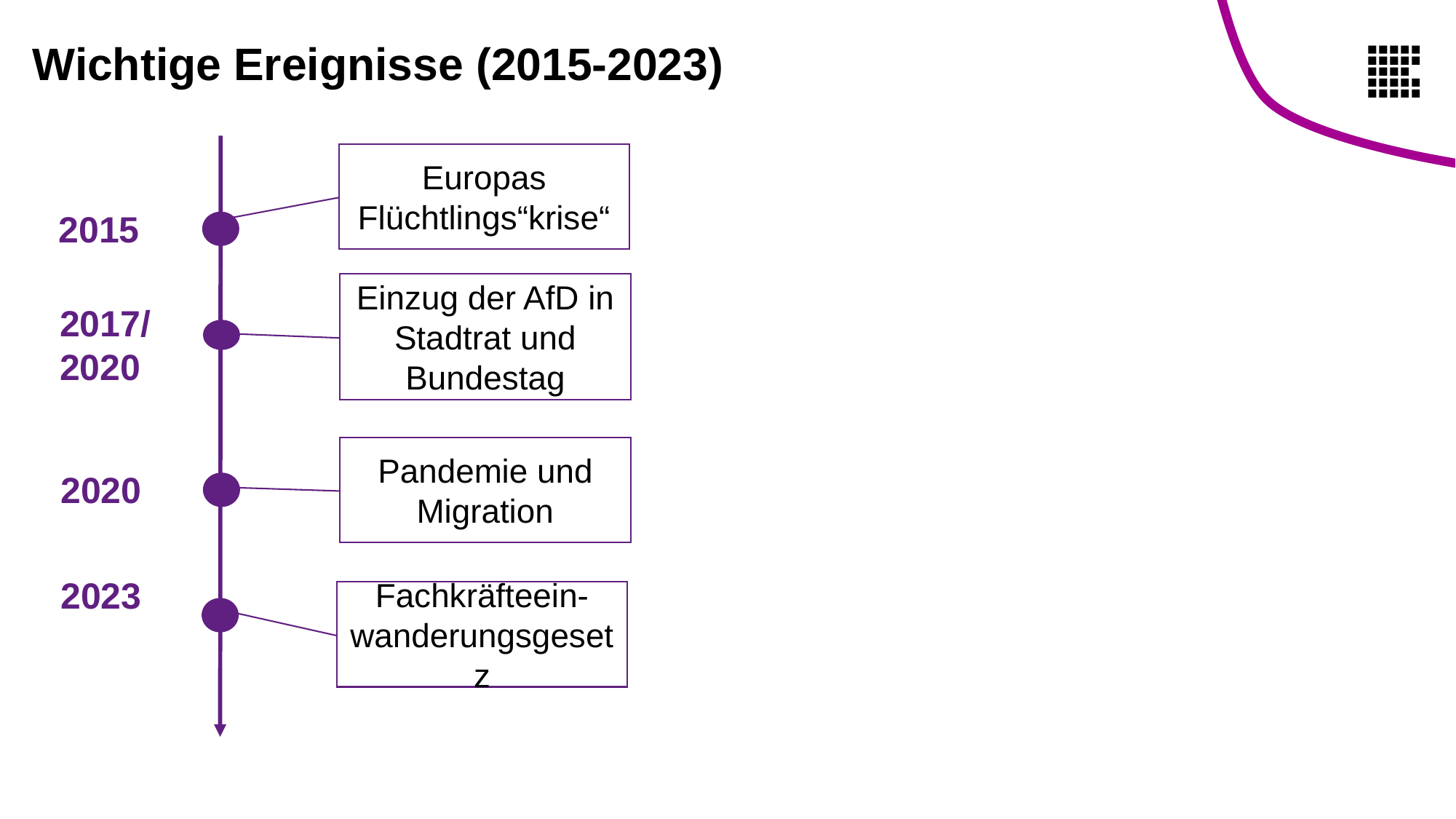

# Wichtige Ereignisse (2015-2023)
Europas Flüchtlings“krise“
2015

Pandemie und Migration

Fachkräfteein-wanderungsgesetz

Einzug der AfD in Stadtrat und Bundestag
2017/ 2020

2020
2023